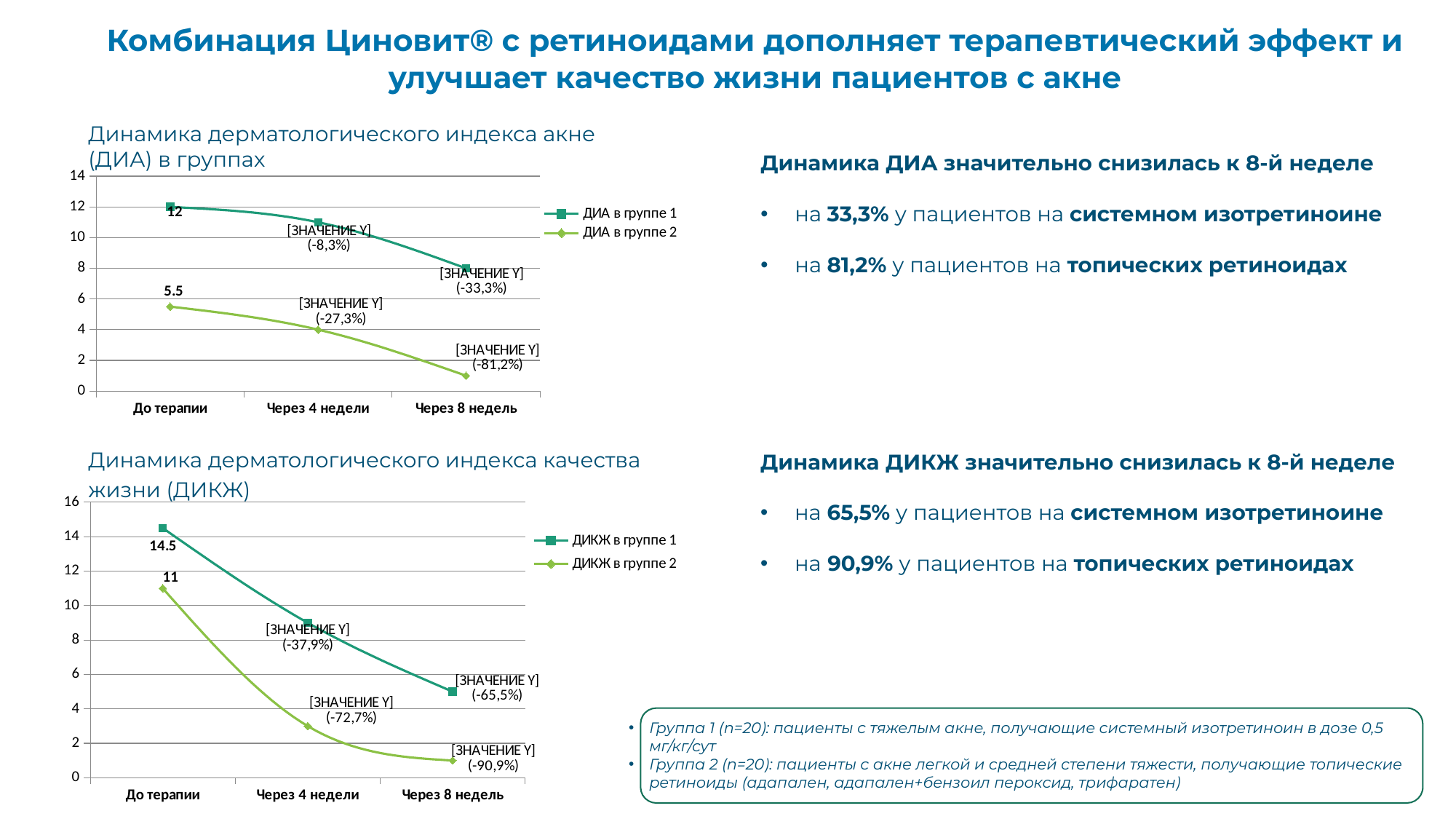

Комбинация Циновит® с ретиноидами дополняет терапевтический эффект и улучшает качество жизни пациентов с акне
Динамика дерматологического индекса акне (ДИА) в группах
Динамика ДИА значительно снизилась к 8-й неделе

на 33,3% у пациентов на системном изотретиноине

на 81,2% у пациентов на топических ретиноидах

### Chart

| Category | ДИА в группе 1 | ДИА в группе 2 |
|---|---|---|
| До терапии | 12.0 | 5.5 |
| Через 4 недели | 11.0 | 4.0 |
| Через 8 недель | 8.0 | 1.0 |
Динамика дерматологического индекса качества жизни (ДИКЖ)
Динамика ДИКЖ значительно снизилась к 8-й неделе

на 65,5% у пациентов на системном изотретиноине

на 90,9% у пациентов на топических ретиноидах

### Chart

| Category | ДИКЖ в группе 1 | ДИКЖ в группе 2 |
|---|---|---|
| До терапии | 14.5 | 11.0 |
| Через 4 недели | 9.0 | 3.0 |
| Через 8 недель | 5.0 | 1.0 |
Группа 1 (n=20): пациенты с тяжелым акне, получающие системный изотретиноин в дозе 0,5 мг/кг/сут
Группа 2 (n=20): пациенты с акне легкой и средней степени тяжести, получающие топические ретиноиды (адапален, адапален+бензоил пероксид, трифаратен)